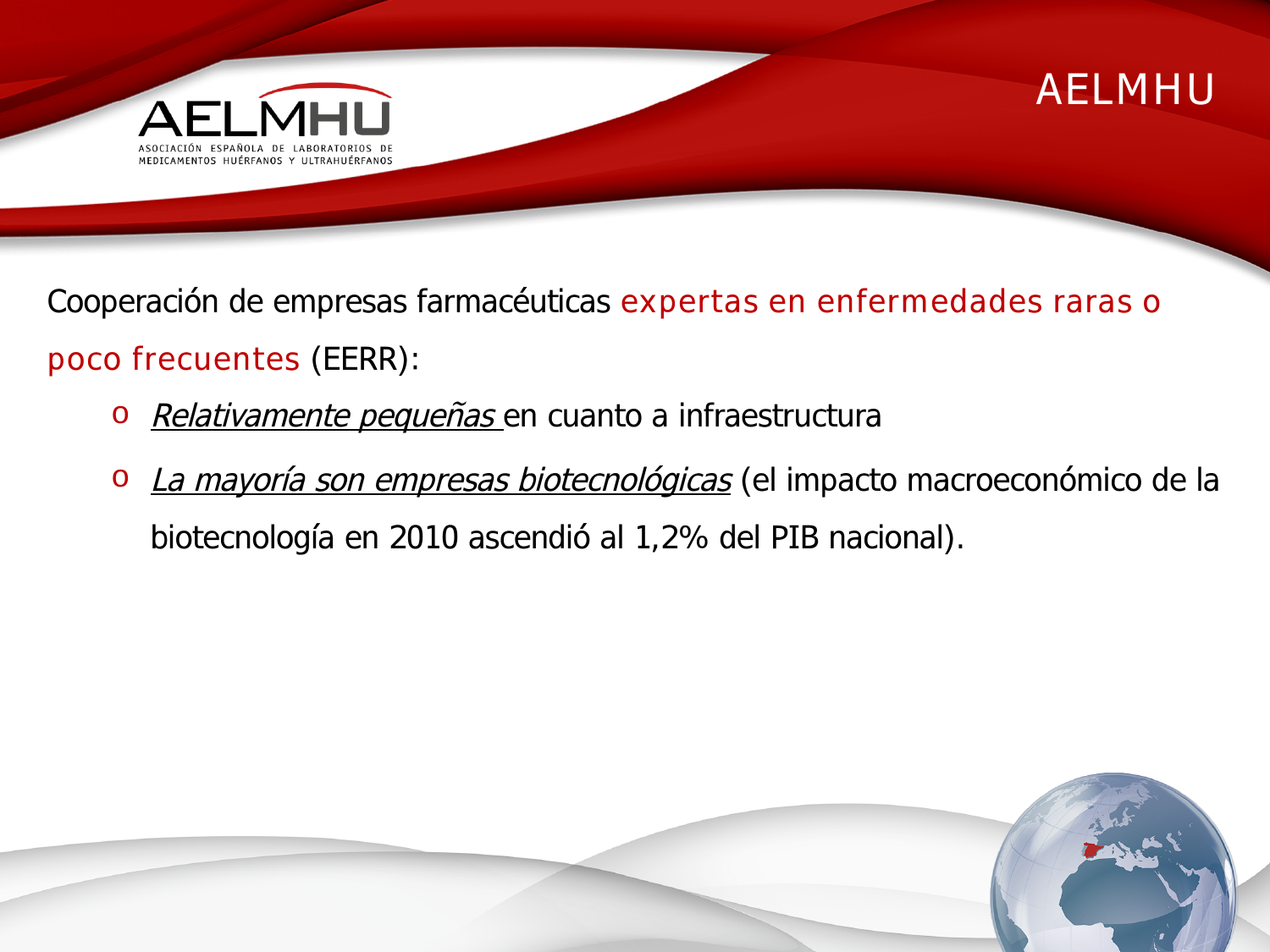

AELMHU
Cooperación de empresas farmacéuticas expertas en enfermedades raras o poco frecuentes (EERR):
Relativamente pequeñas en cuanto a infraestructura
La mayoría son empresas biotecnológicas (el impacto macroeconómico de la biotecnología en 2010 ascendió al 1,2% del PIB nacional).